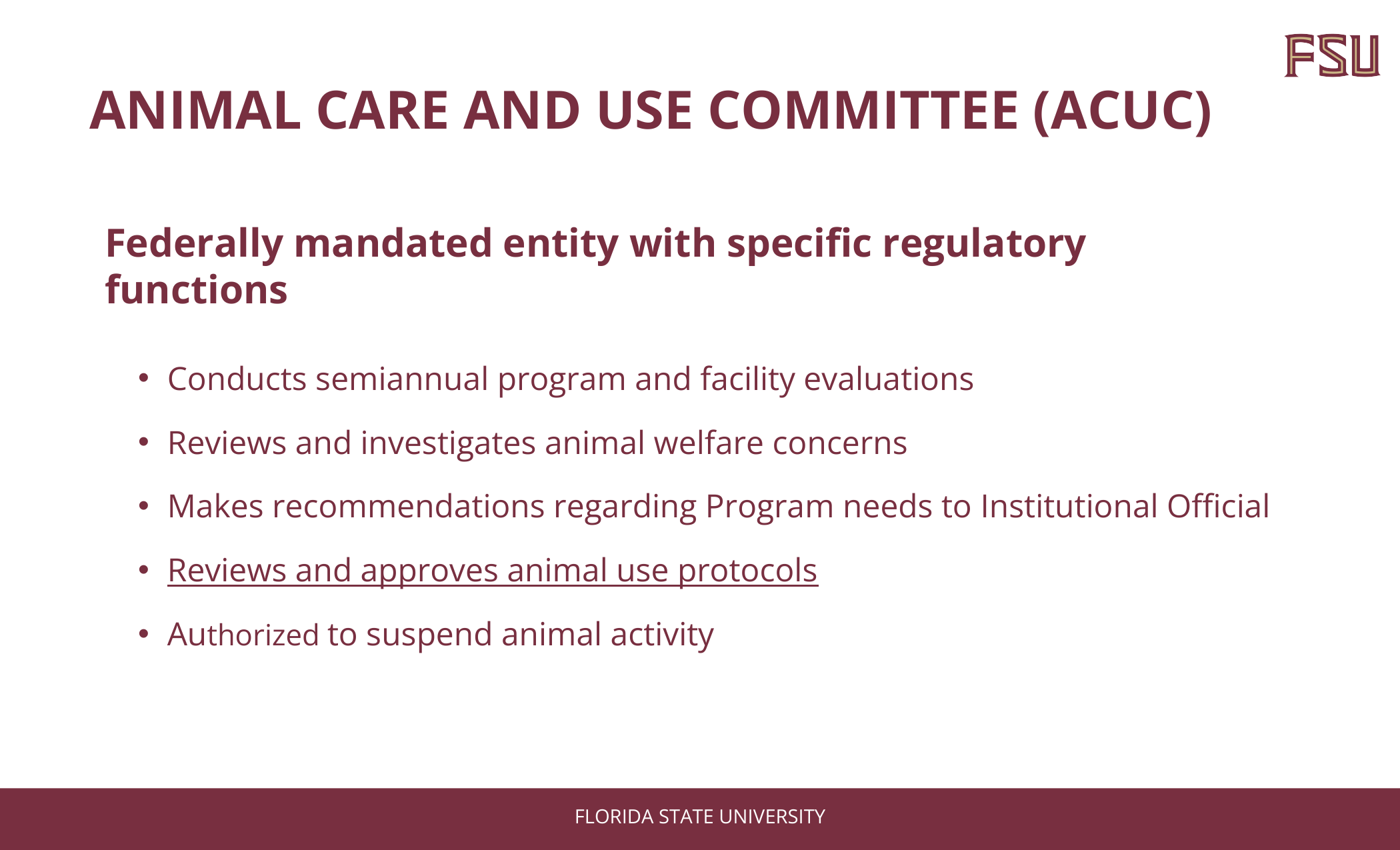

Animal Care and Use Committee (ACUC)
Federally mandated entity with specific regulatory functions

Conducts semiannual program and facility evaluations
Reviews and investigates animal welfare concerns
Makes recommendations regarding Program needs to Institutional Official
Reviews and approves animal use protocols
Authorized to suspend animal activity